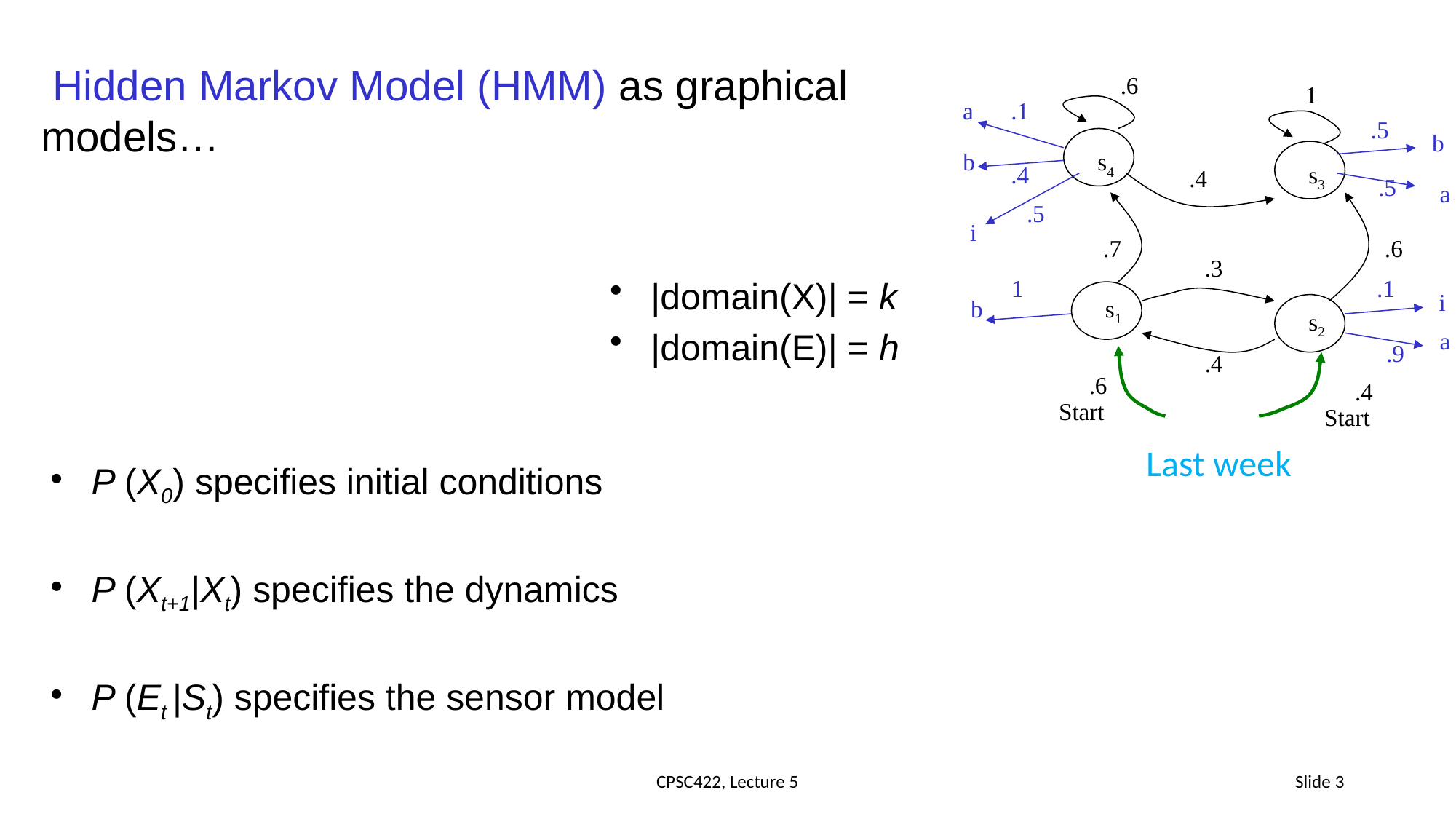

Hidden Markov Model (HMM) as graphical models…

.6
1
a
.1

.5
b

b
s4

.4
s3
.4

.5

a
.5

i
.7
.6
.3
1
.1

i

b
s1

s2

a

.9
.4

.6
.4
Start
Start
|domain(X)| = k
|domain(E)| = h

Last week
P (X0) specifies initial conditions

P (Xt+1|Xt) specifies the dynamics

P (Et |St) specifies the sensor model

CPSC422, Lecture 5
Slide 3